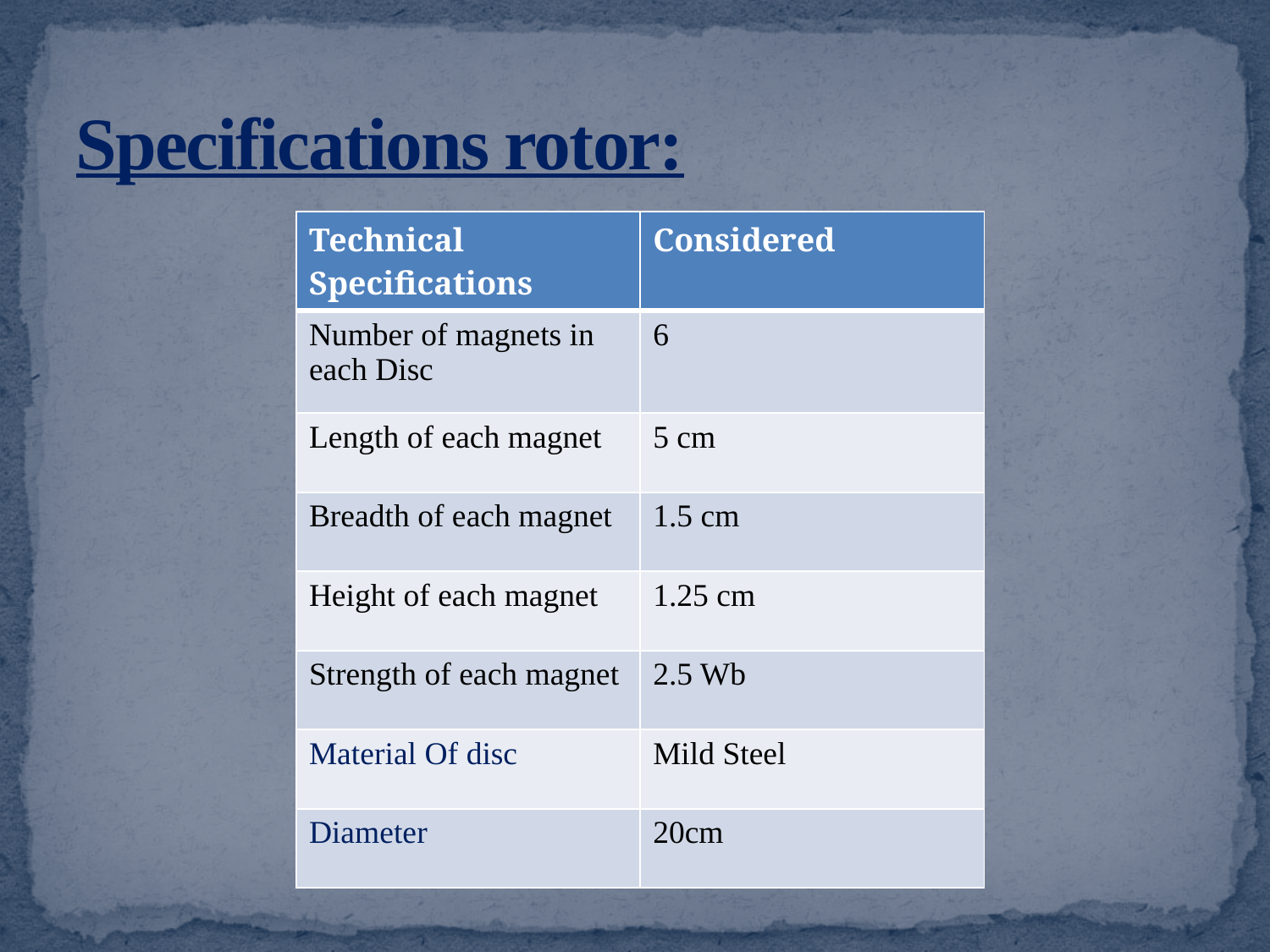

# Specifications rotor:
| Technical Specifications | Considered |
| --- | --- |
| Number of magnets in each Disc | 6 |
| Length of each magnet | 5 cm |
| Breadth of each magnet | 1.5 cm |
| Height of each magnet | 1.25 cm |
| Strength of each magnet | 2.5 Wb |
| Material Of disc | Mild Steel |
| Diameter | 20cm |